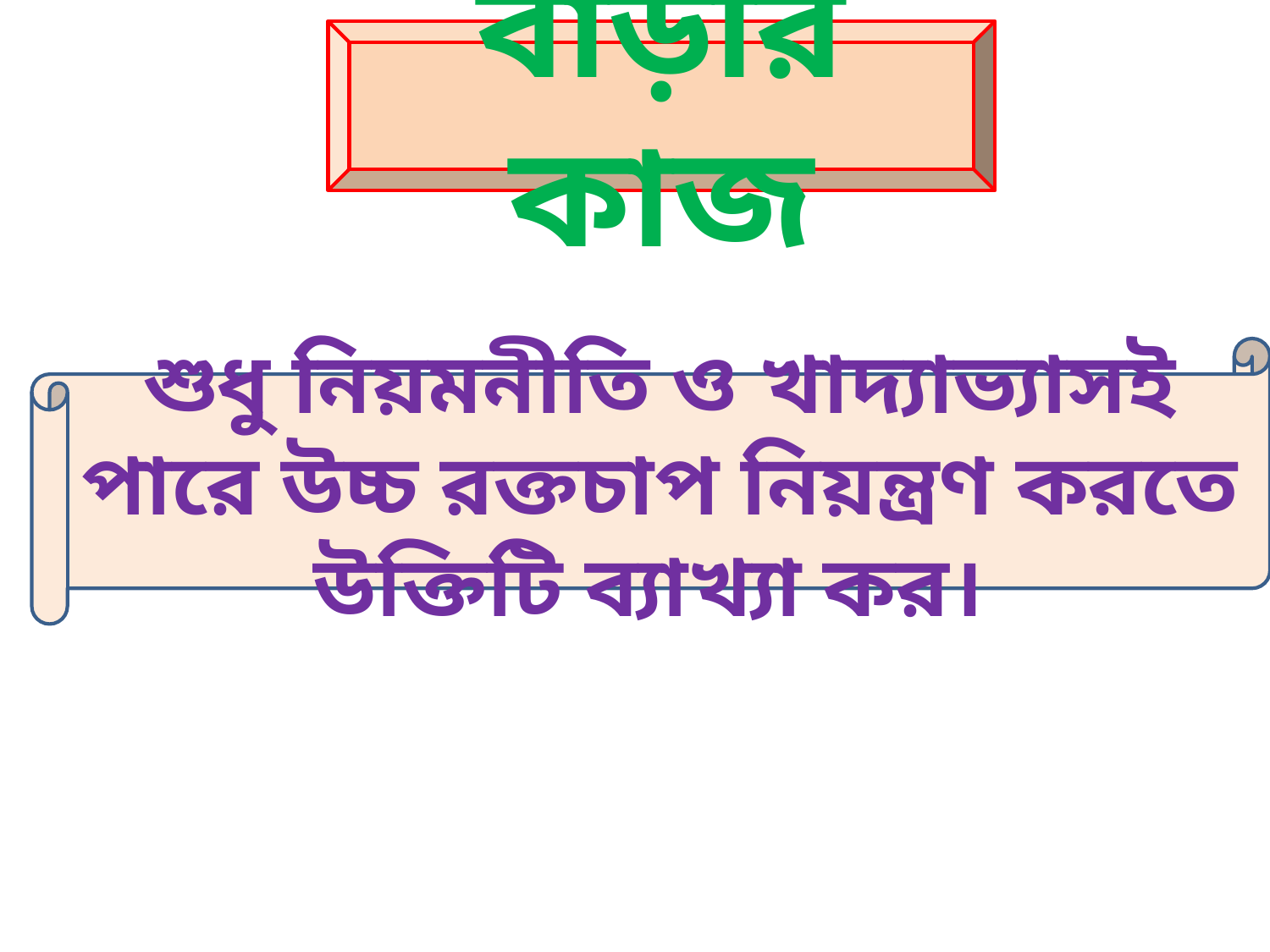

বাড়ীর কাজ
শুধু নিয়মনীতি ও খাদ্যাভ্যাসই পারে উচ্চ রক্তচাপ নিয়ন্ত্রণ করতে উক্তিটি ব্যাখ্যা কর।